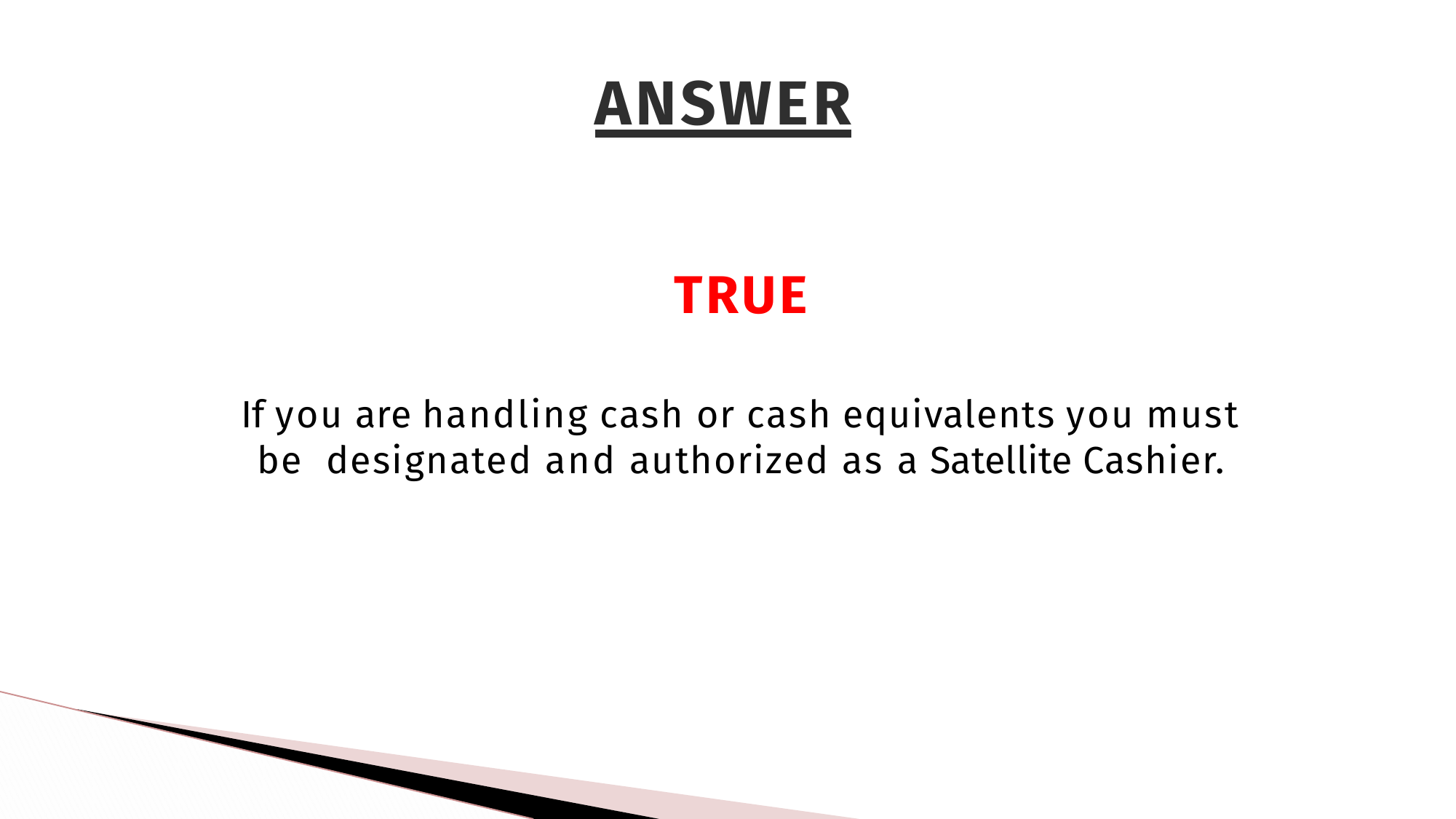

# ANSWER
TRUE

If you are handling cash or cash equivalents you must be  designated and authorized as a Satellite Cashier.